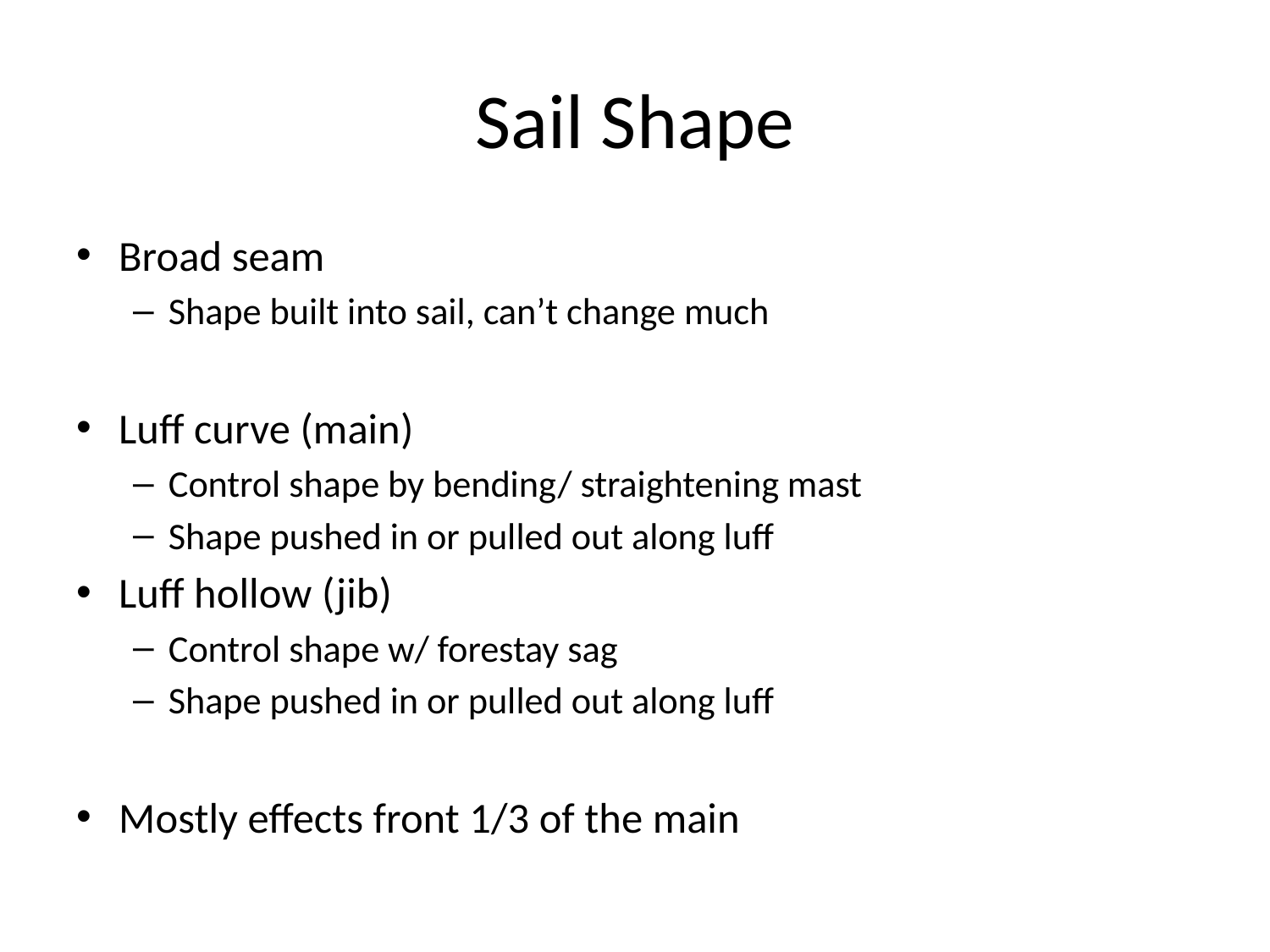

# Sail Shape
Broad seam
Shape built into sail, can’t change much

Luff curve (main)
Control shape by bending/ straightening mast
Shape pushed in or pulled out along luff
Luff hollow (jib)
Control shape w/ forestay sag
Shape pushed in or pulled out along luff

Mostly effects front 1/3 of the main